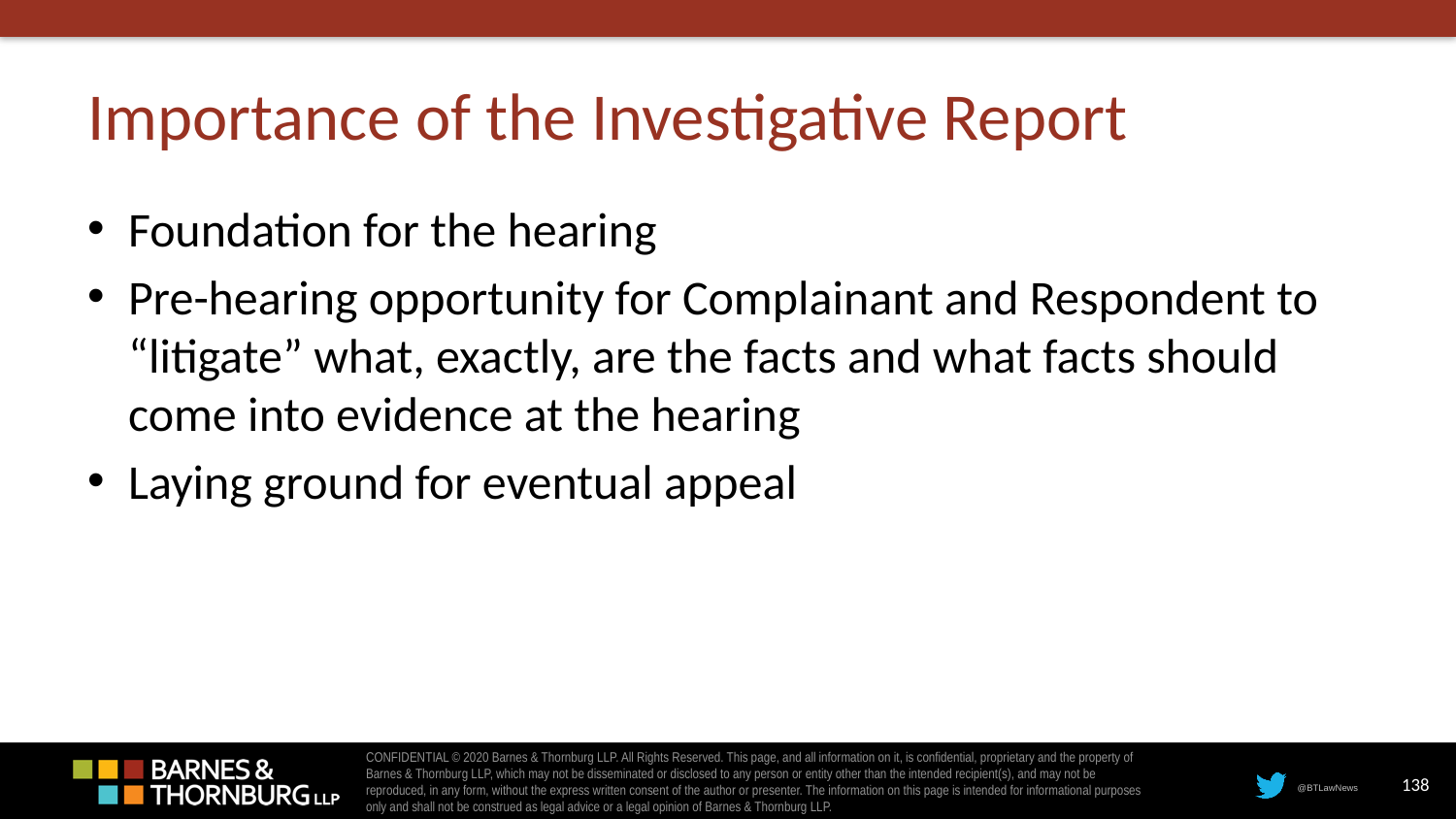

# Importance of the Investigative Report
Foundation for the hearing
Pre-hearing opportunity for Complainant and Respondent to “litigate” what, exactly, are the facts and what facts should come into evidence at the hearing
Laying ground for eventual appeal
138